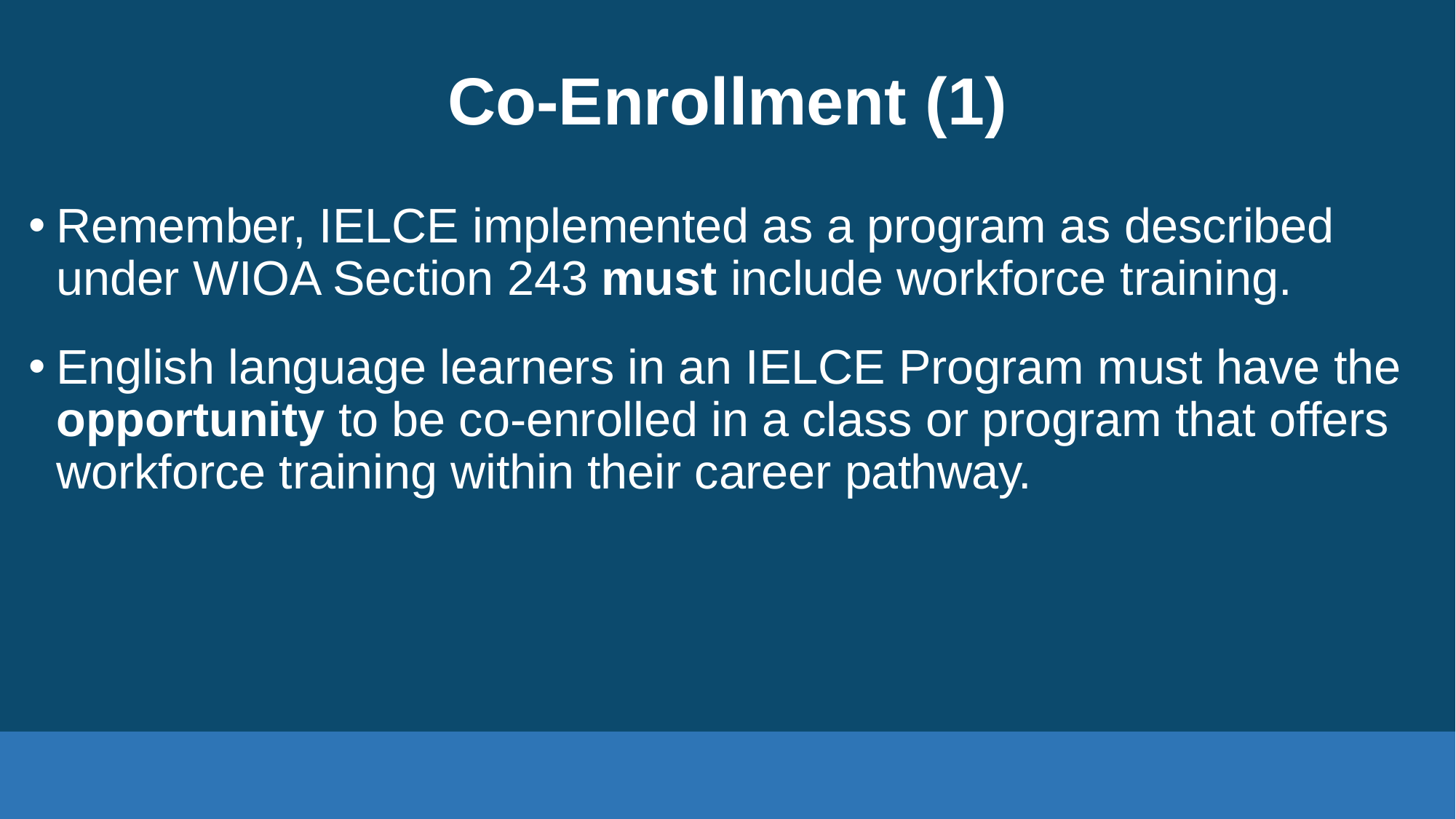

# Co-Enrollment (1)
Remember, IELCE implemented as a program as described under WIOA Section 243 must include workforce training.
English language learners in an IELCE Program must have the opportunity to be co-enrolled in a class or program that offers workforce training within their career pathway.